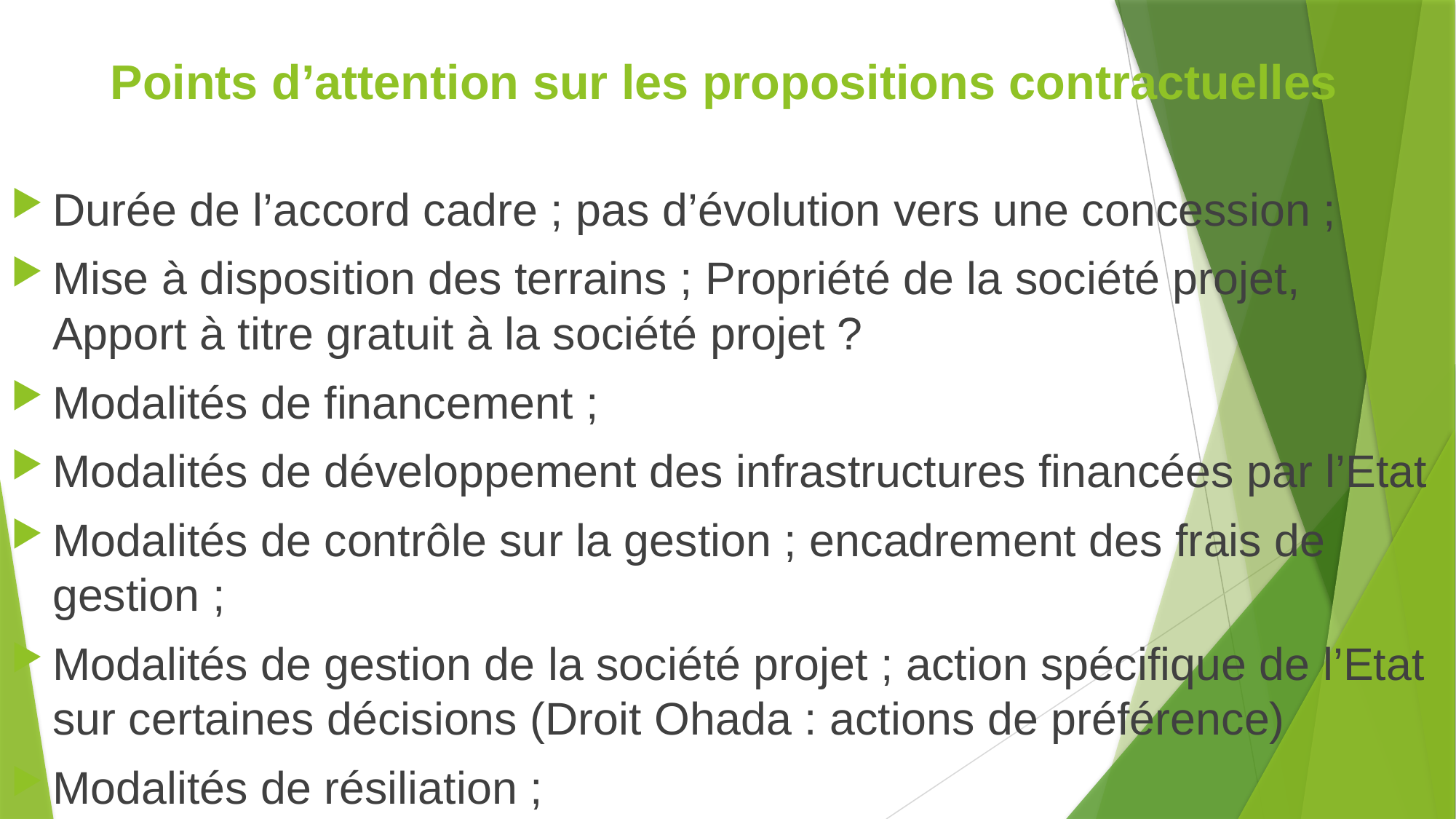

# Points d’attention sur les propositions contractuelles
Durée de l’accord cadre ; pas d’évolution vers une concession ;
Mise à disposition des terrains ; Propriété de la société projet, Apport à titre gratuit à la société projet ?
Modalités de financement ;
Modalités de développement des infrastructures financées par l’Etat
Modalités de contrôle sur la gestion ; encadrement des frais de gestion ;
Modalités de gestion de la société projet ; action spécifique de l’Etat sur certaines décisions (Droit Ohada : actions de préférence)
Modalités de résiliation ;